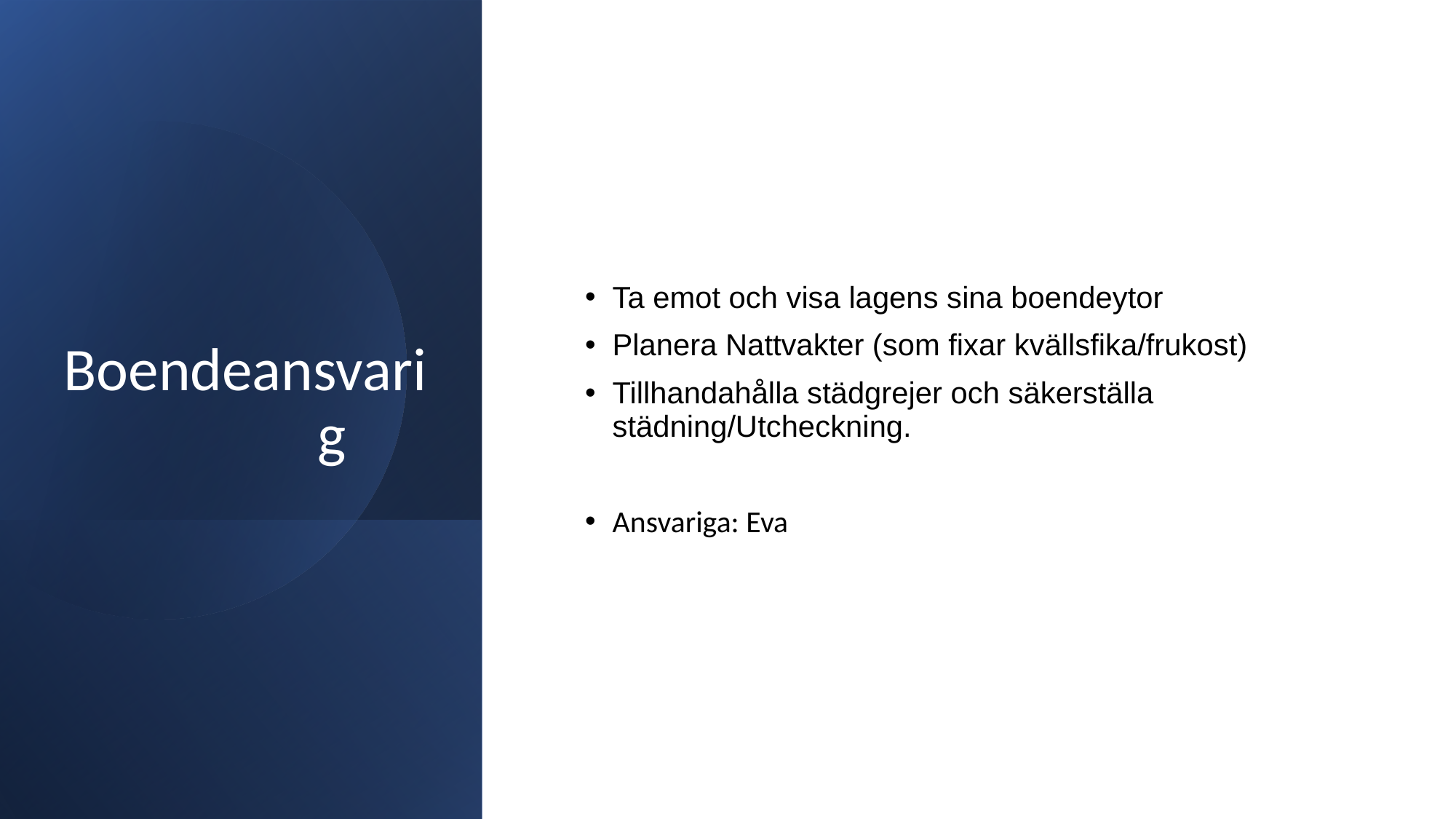

# Boendeansvarig

Ta emot och visa lagens sina boendeytor
Planera Nattvakter (som fixar kvällsfika/frukost)
Tillhandahålla städgrejer och säkerställa städning/Utcheckning.
​
Ansvariga:​ Eva